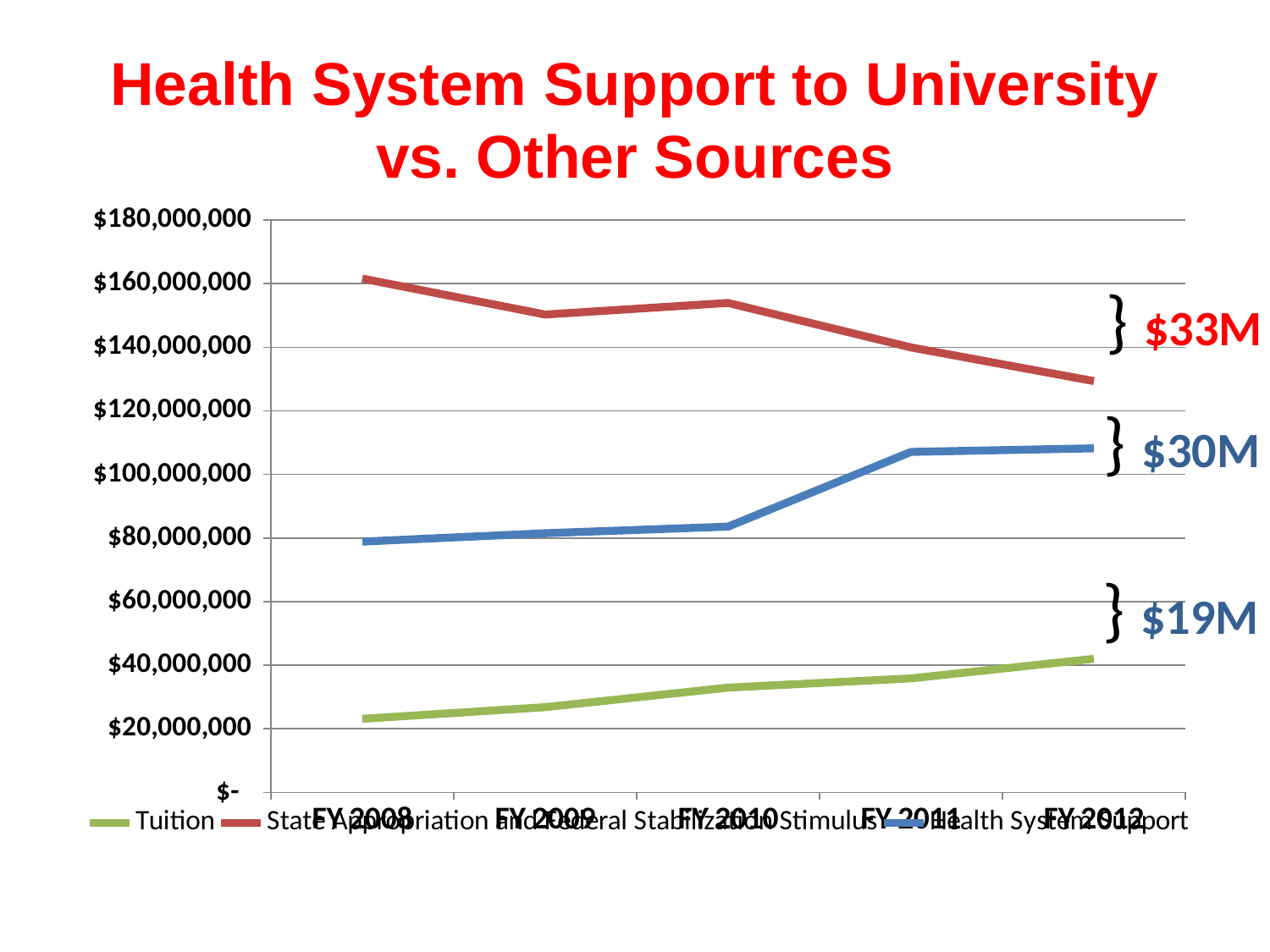

Health System Support to University vs. Other Sources

### Chart

| Category | Tuition |  |  |
|---|---|---|---|
| FY 2008 | 23126210.270000003 | 161597858.0 | 78878270.28999999 |
| FY 2009 | 26788903.249999996 | 150287773.0 | 81512788.80000001 |
| FY 2010 | 32933058.07 | 153935201.0 | 83589013.28999999 |
| FY 2011 | 35836598.19 | 139948692.0 | 107083014.46 |
| FY 2012 | 42007472.370000005 | 129352050.0 | 108216681.03999999 |
} $33M
} $30M
} $19M